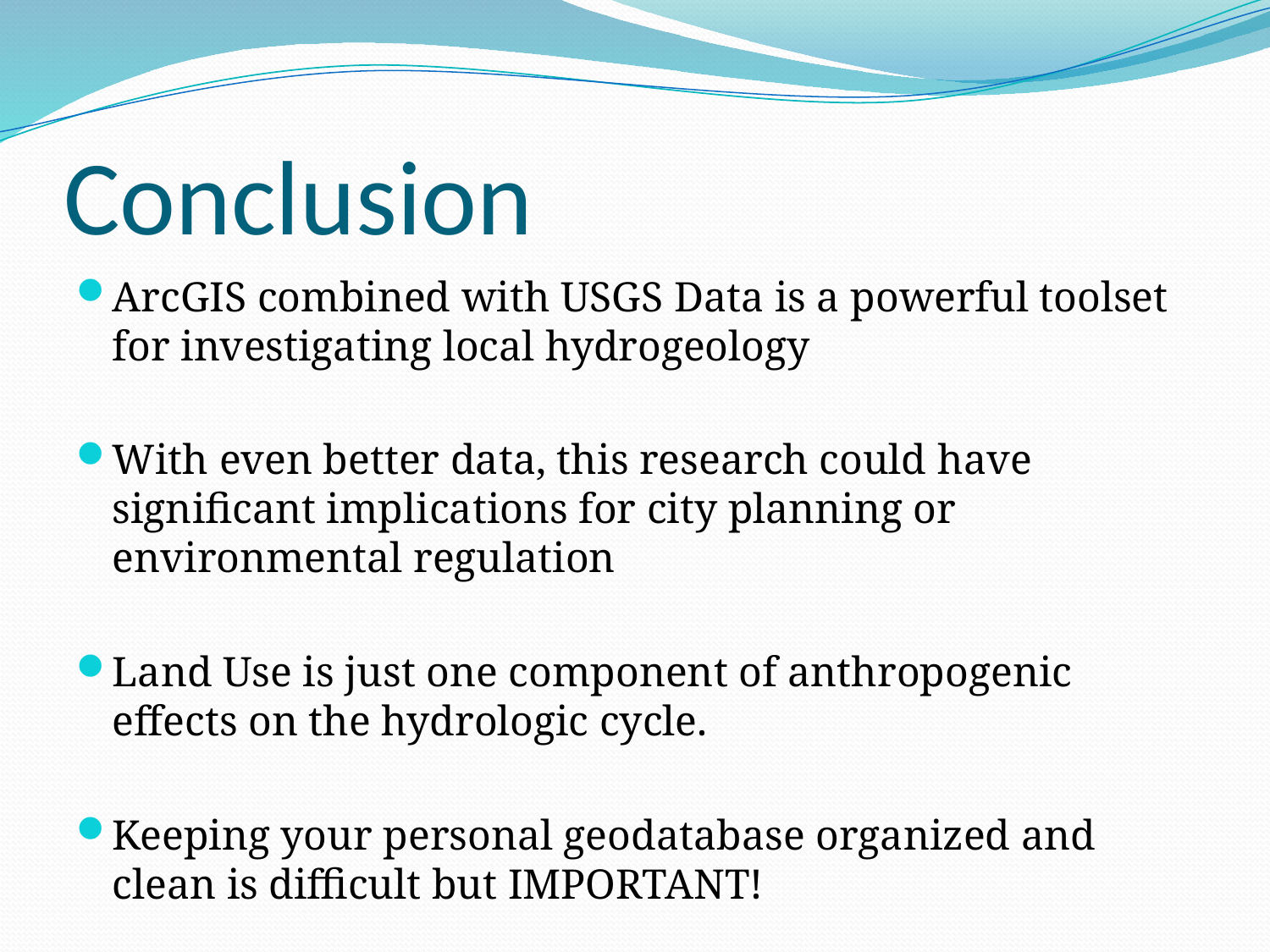

# Conclusion
ArcGIS combined with USGS Data is a powerful toolset for investigating local hydrogeology

With even better data, this research could have significant implications for city planning or environmental regulation

Land Use is just one component of anthropogenic effects on the hydrologic cycle.

Keeping your personal geodatabase organized and clean is difficult but IMPORTANT!